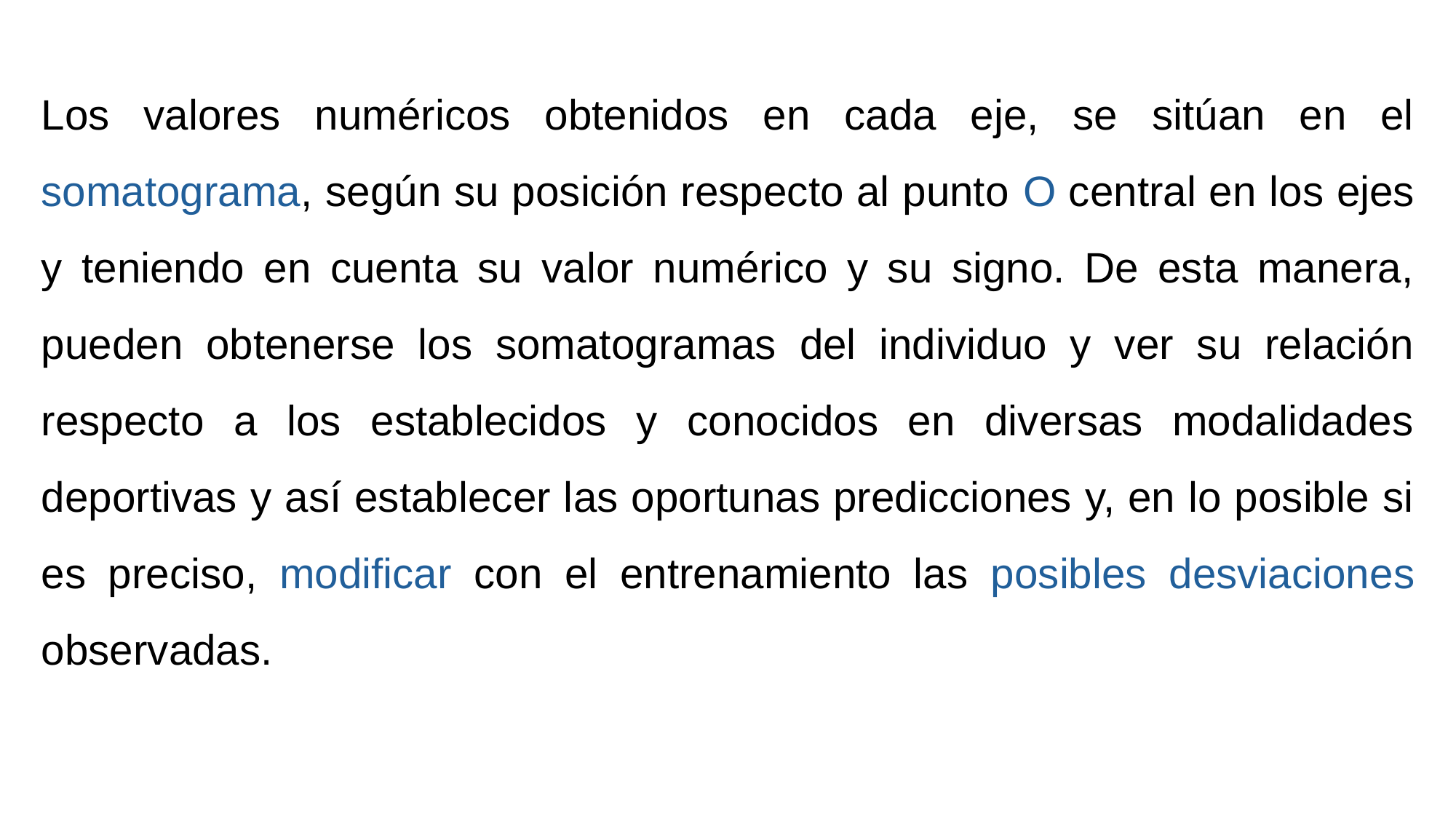

Los valores numéricos obtenidos en cada eje, se sitúan en el somatograma, según su posición respecto al punto O central en los ejes y teniendo en cuenta su valor numérico y su signo. De esta manera, pueden obtenerse los somatogramas del individuo y ver su relación respecto a los establecidos y conocidos en diversas modalidades deportivas y así establecer las oportunas predicciones y, en lo posible si es preciso, modificar con el entrenamiento las posibles desviaciones observadas.